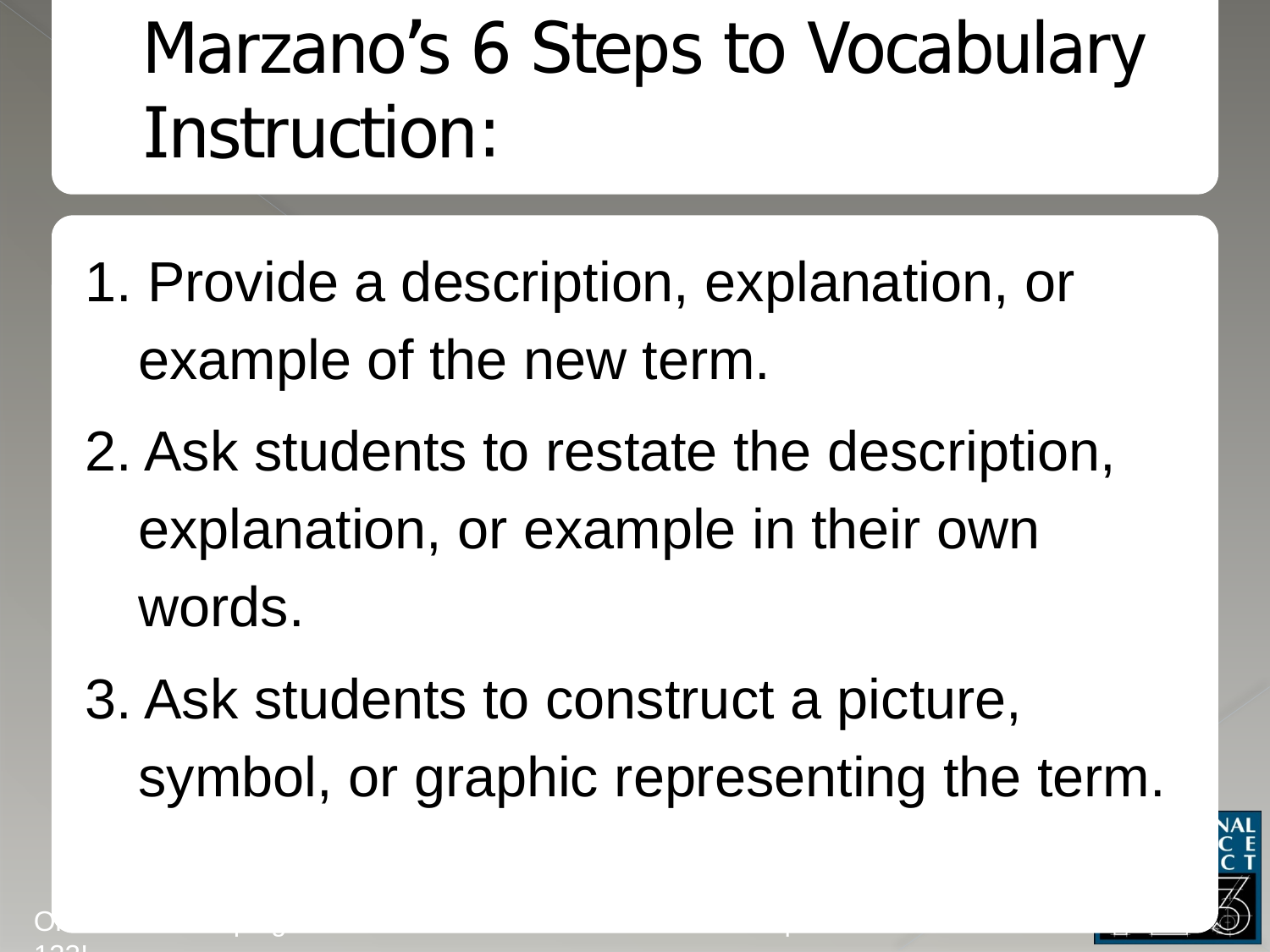

# Marzano’s 6 Steps to Vocabulary Instruction:
1. Provide a description, explanation, or example of the new term.
2. Ask students to restate the description, explanation, or example in their own words.
3. Ask students to construct a picture, symbol, or graphic representing the term.